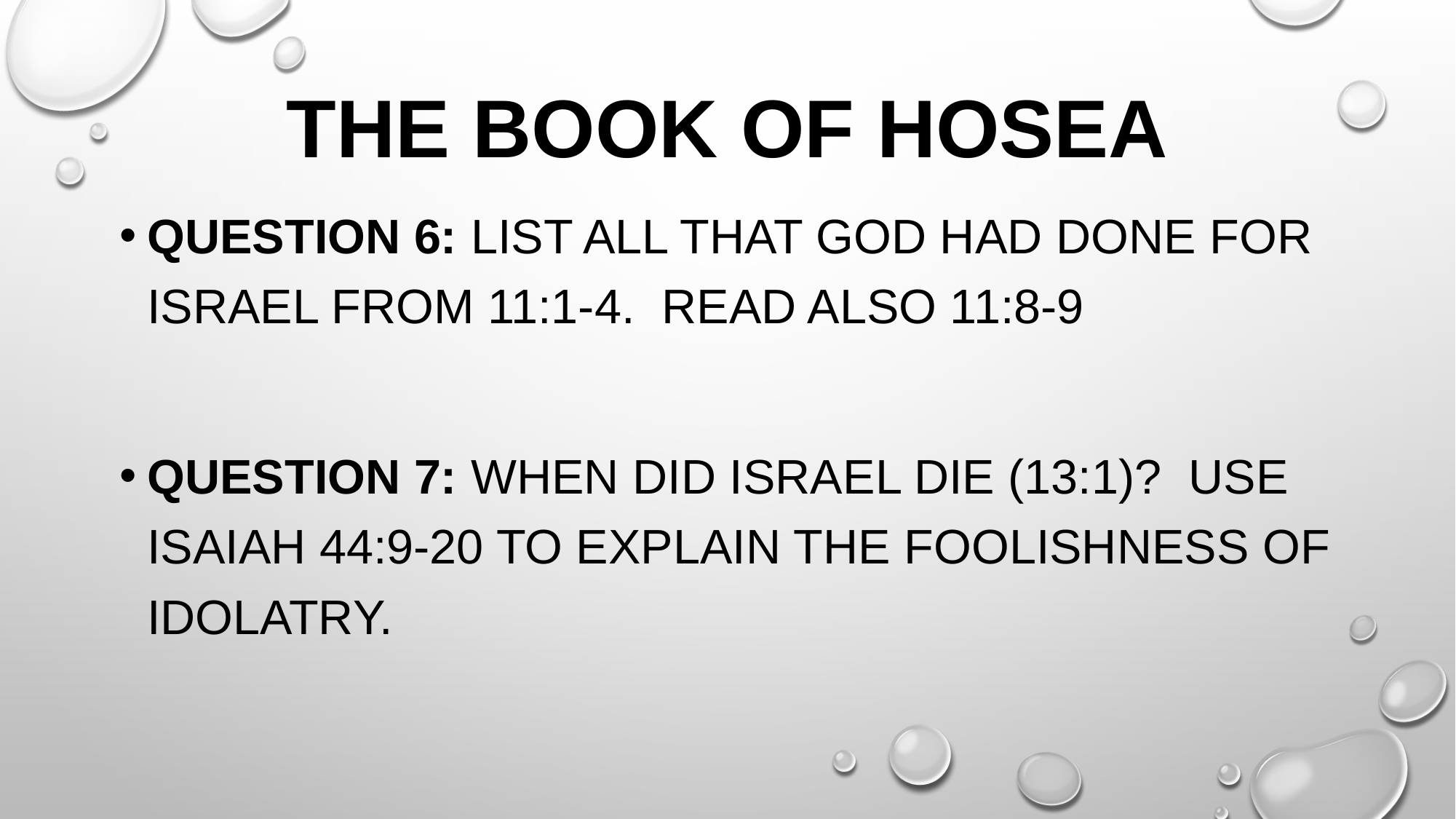

# The Book of Hosea
Question 6: List all that God had done for Israel from 11:1-4.  Read also 11:8-9

Question 7: When did Israel die (13:1)?  Use Isaiah 44:9-20 to explain the foolishness of idolatry.